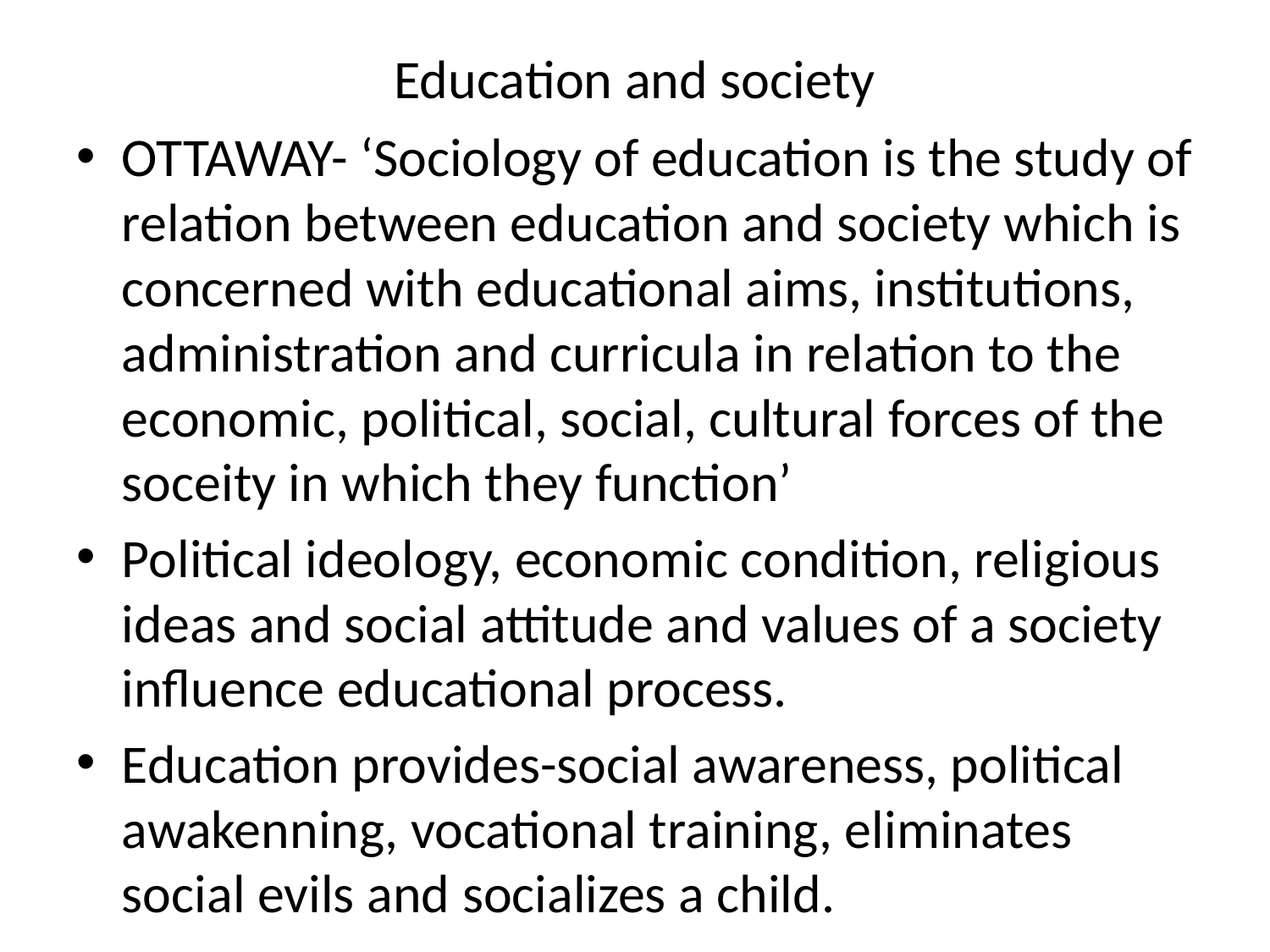

# Education and society
OTTAWAY- ‘Sociology of education is the study of relation between education and society which is concerned with educational aims, institutions, administration and curricula in relation to the economic, political, social, cultural forces of the soceity in which they function’
Political ideology, economic condition, religious ideas and social attitude and values of a society influence educational process.
Education provides-social awareness, political awakenning, vocational training, eliminates social evils and socializes a child.